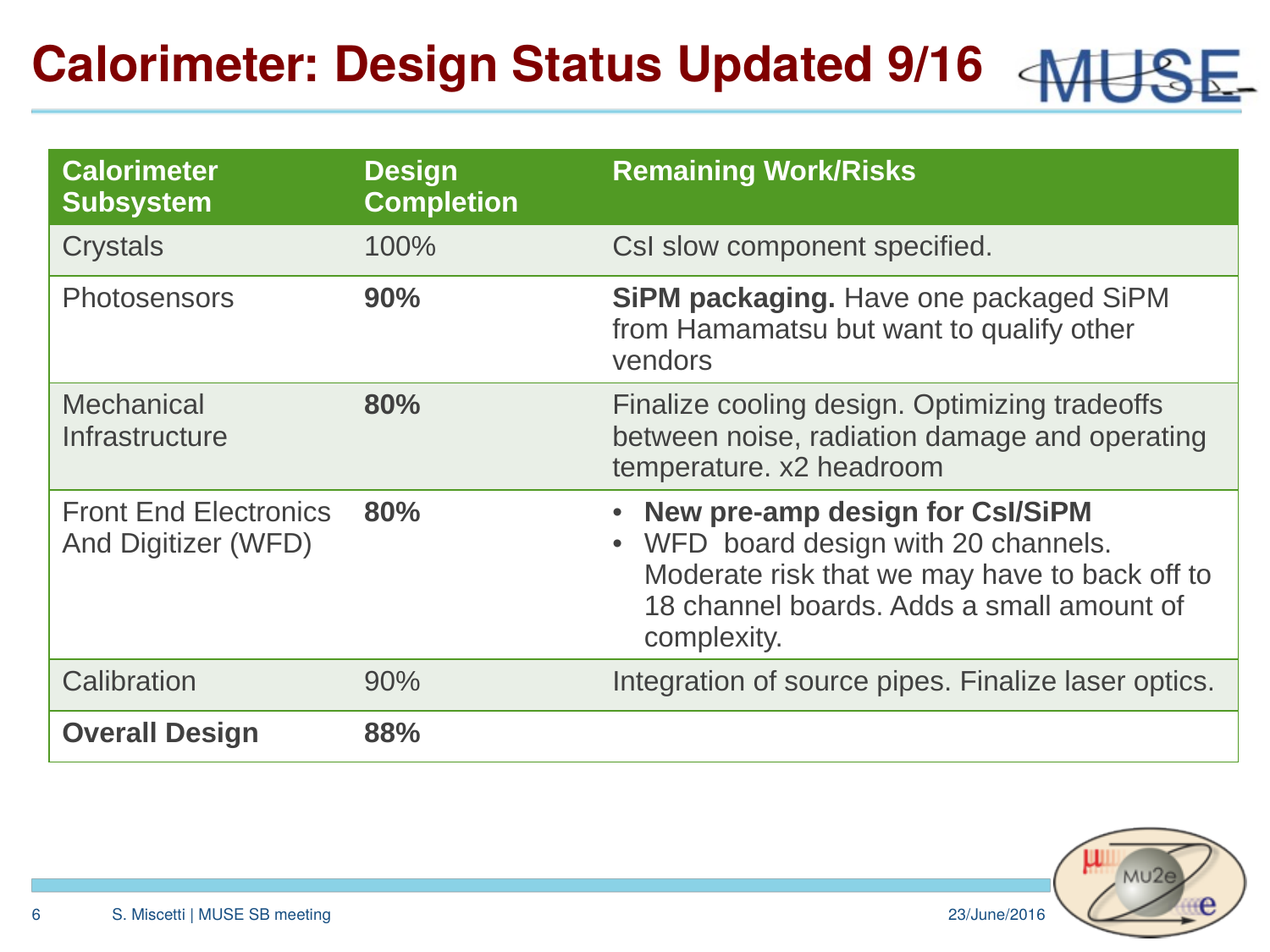

Calorimeter: Design Status Updated 9/16
| Calorimeter Subsystem | Design Completion | Remaining Work/Risks |
| --- | --- | --- |
| Crystals | 100% | CsI slow component specified. |
| Photosensors | 90% | SiPM packaging. Have one packaged SiPM from Hamamatsu but want to qualify other vendors |
| Mechanical Infrastructure | 80% | Finalize cooling design. Optimizing tradeoffs between noise, radiation damage and operating temperature. x2 headroom |
| Front End Electronics And Digitizer (WFD) | 80% | New pre-amp design for CsI/SiPM WFD board design with 20 channels. Moderate risk that we may have to back off to 18 channel boards. Adds a small amount of complexity. |
| Calibration | 90% | Integration of source pipes. Finalize laser optics. |
| Overall Design | 88% |  |
6
S. Miscetti | MUSE SB meeting
23/June/2016